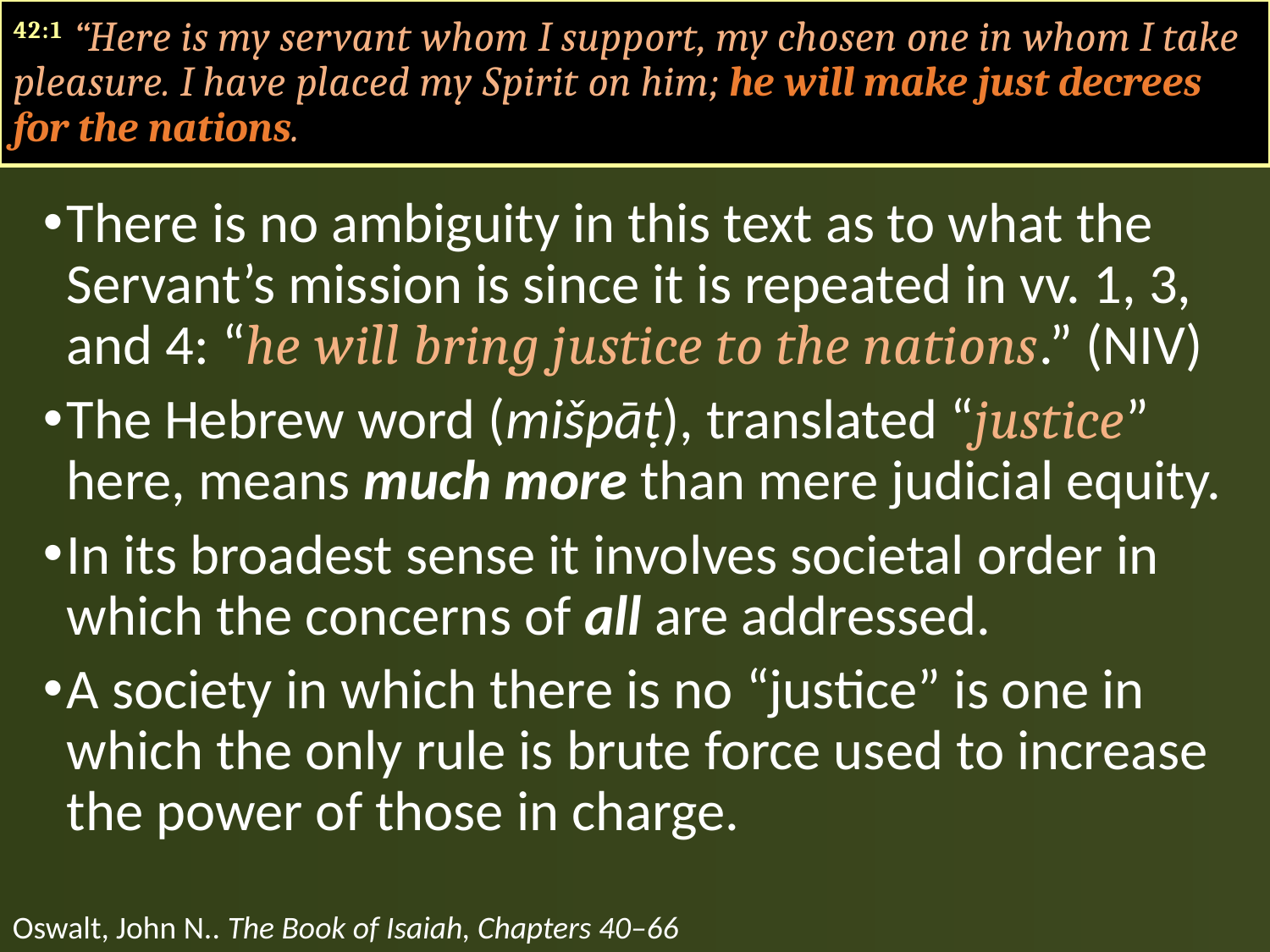

42:1 “Here is my servant whom I support, my chosen one in whom I take pleasure. I have placed my Spirit on him; he will make just decrees for the nations.
There is no ambiguity in this text as to what the Servant’s mission is since it is repeated in vv. 1, 3, and 4: “he will bring justice to the nations.” (NIV)
The Hebrew word (mišpāṭ), translated “justice” here, means much more than mere judicial equity.
In its broadest sense it involves societal order in which the concerns of all are addressed.
A society in which there is no “justice” is one in which the only rule is brute force used to increase the power of those in charge.
Oswalt, John N.. The Book of Isaiah, Chapters 40–66